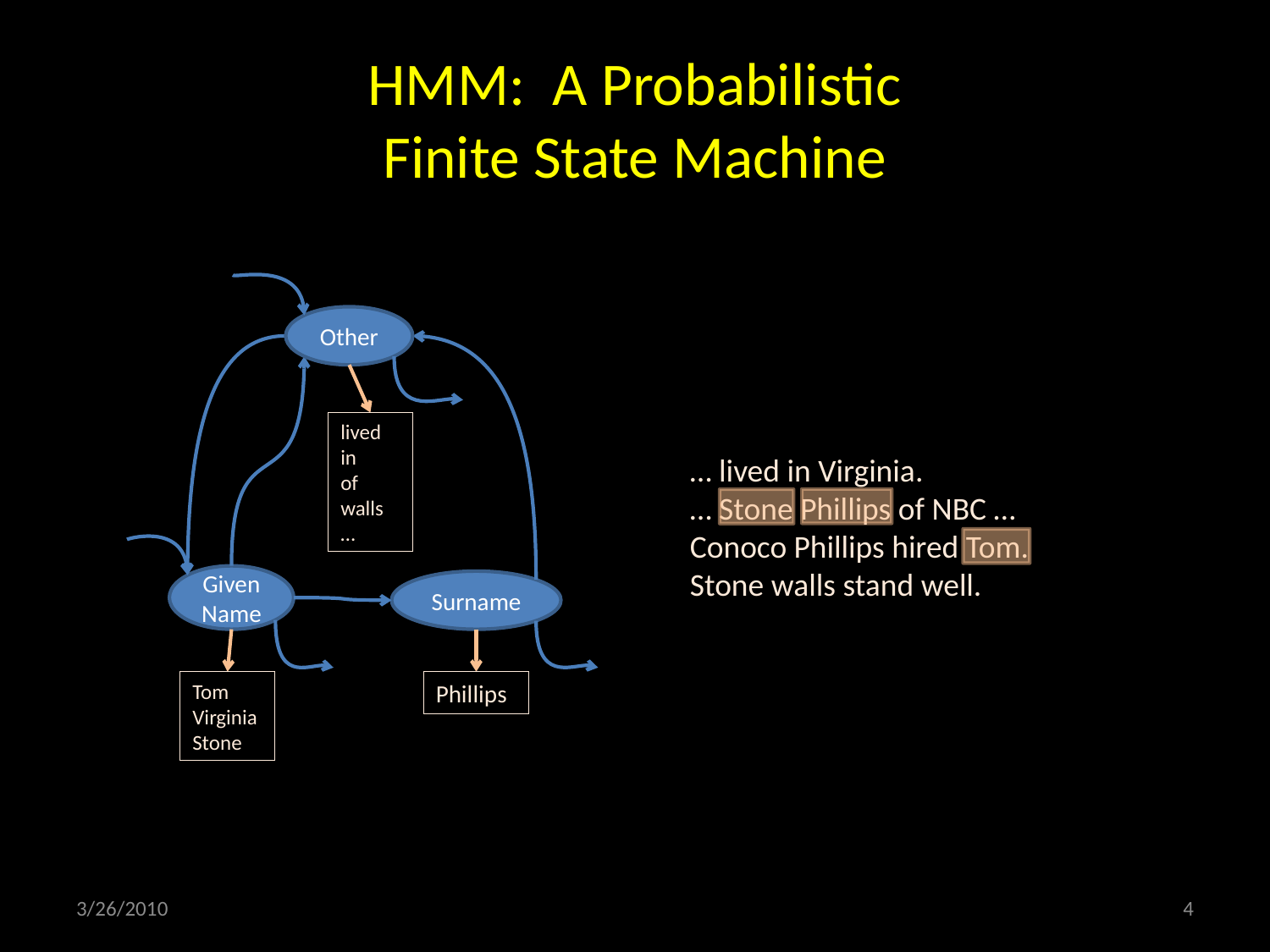

# HMM:  A Probabilistic Finite State Machine
Other
lived
in
of
walls
…
… lived in Virginia.
… Stone Phillips of NBC …  Conoco Phillips hired Tom.
Stone walls stand well.

Given Name
Surname
Tom
Virginia
Stone
Phillips
3/26/2010
4